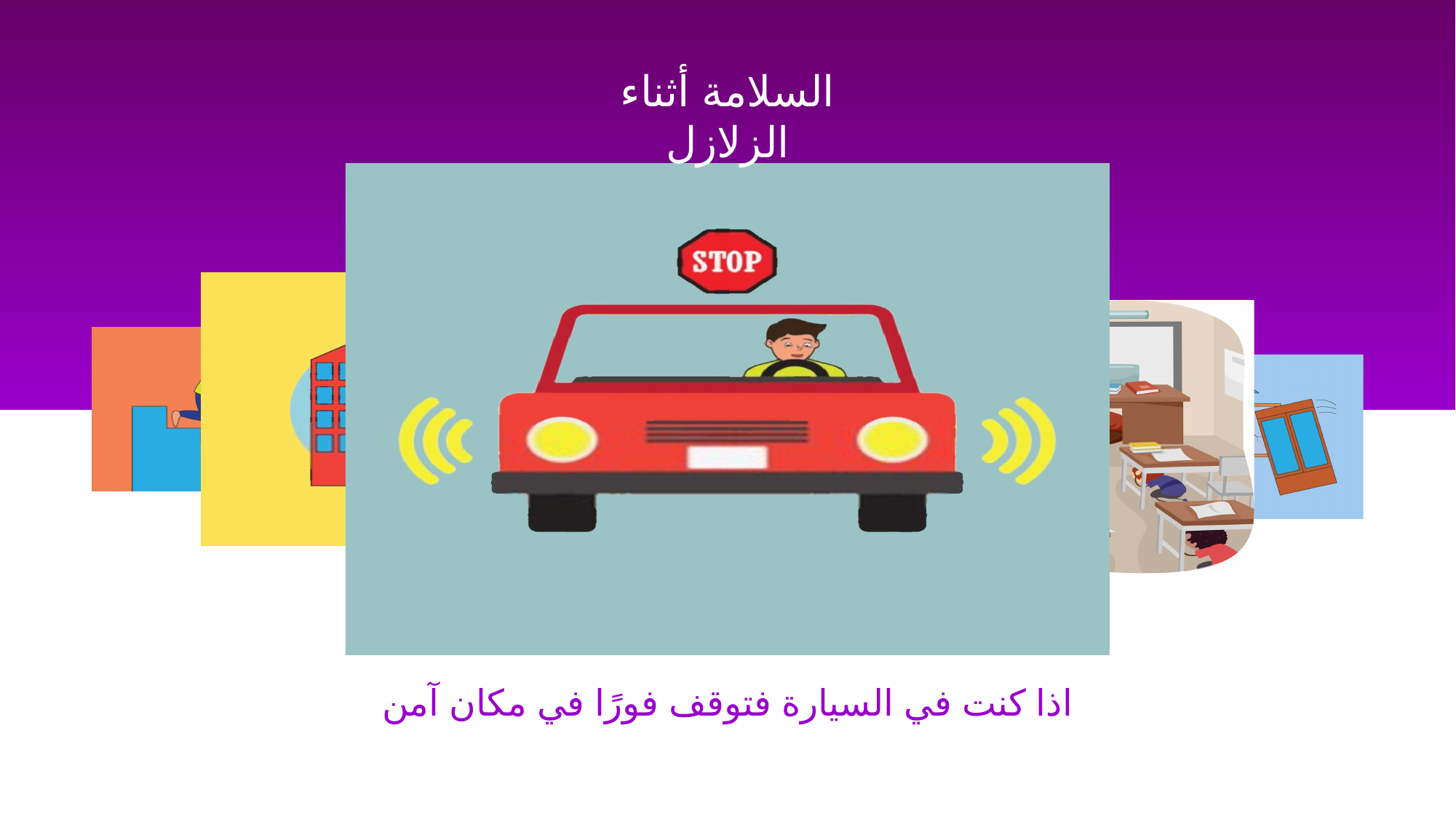

السلامة أثناء الزلازل

اذا كنت في السيارة فتوقف فورًا في مكان آمن